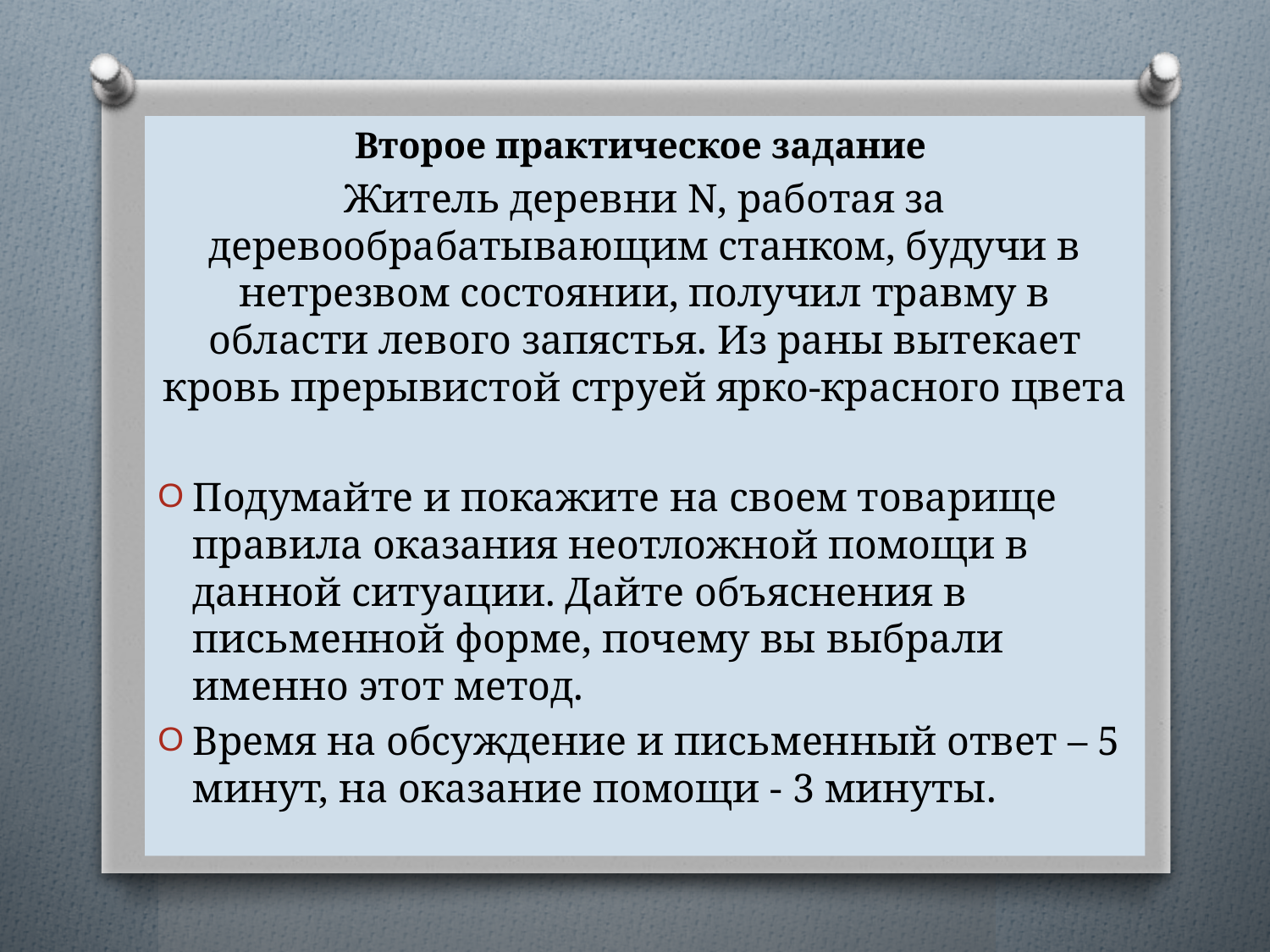

Второе практическое задание
Житель деревни N, работая за деревообрабатывающим станком, будучи в нетрезвом состоянии, получил травму в области левого запястья. Из раны вытекает кровь прерывистой струей ярко-красного цвета

Подумайте и покажите на своем товарище правила оказания неотложной помощи в данной ситуации. Дайте объяснения в письменной форме, почему вы выбрали именно этот метод.
Время на обсуждение и письменный ответ – 5 минут, на оказание помощи - 3 минуты.